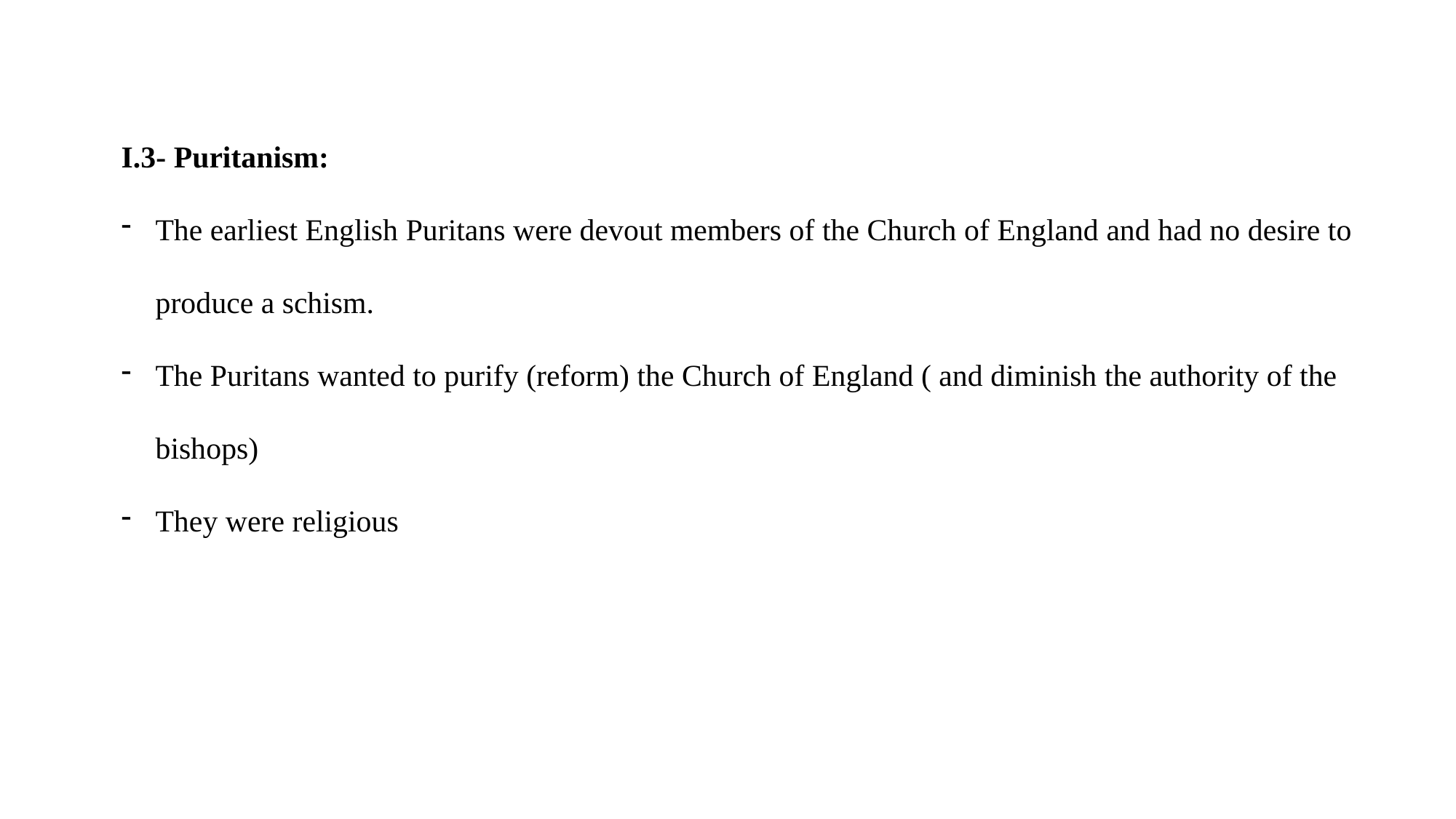

I.3- Puritanism:
The earliest English Puritans were devout members of the Church of England and had no desire to produce a schism.
The Puritans wanted to purify (reform) the Church of England ( and diminish the authority of the bishops)
They were religious